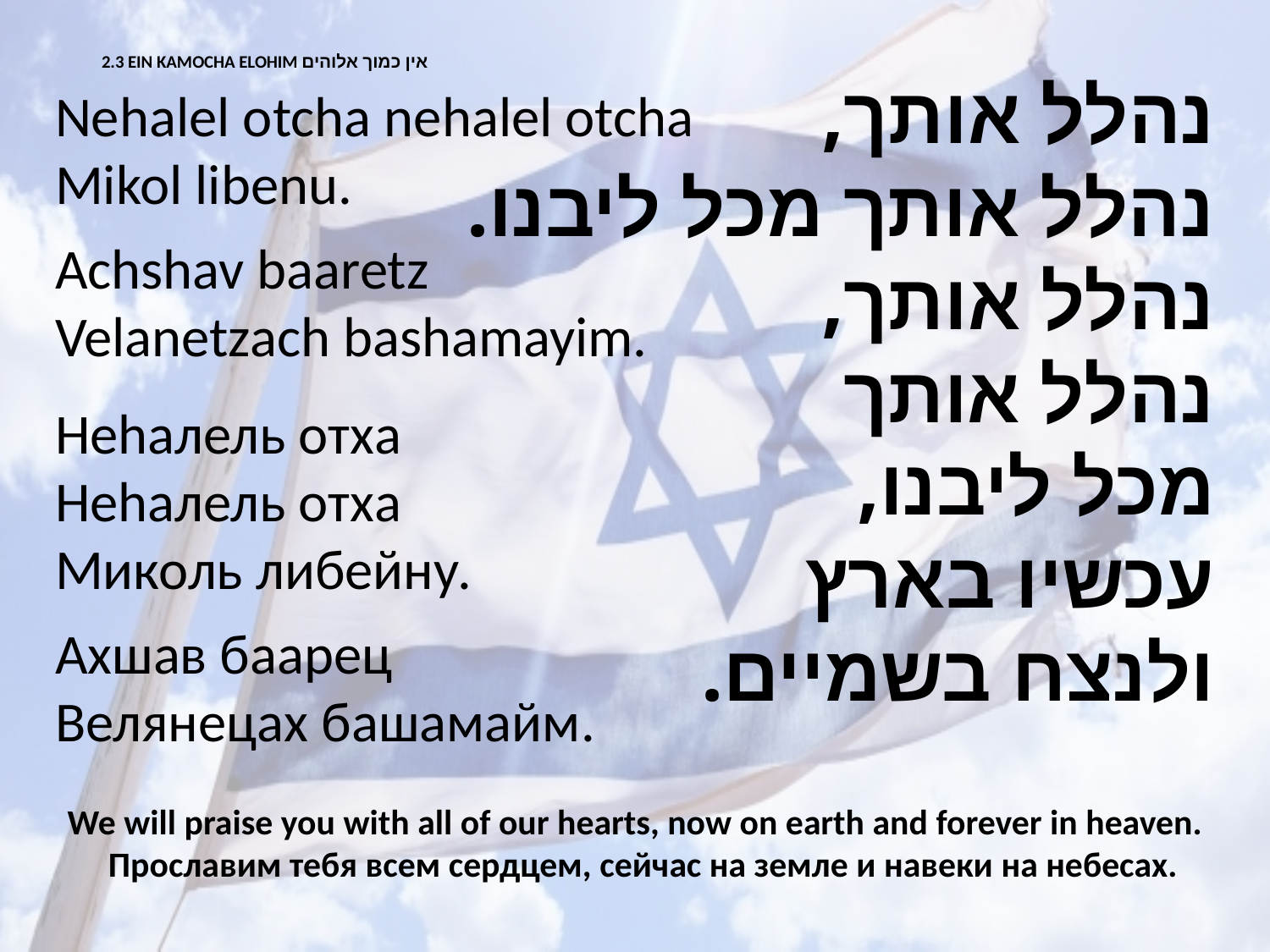

# 2.3 EIN KAMOCHA ELOHIM אין כמוך אלוהים
נהלל אותך,
נהלל אותך מכל ליבנו.
נהלל אותך,
נהלל אותך
מכל ליבנו,
עכשיו בארץ
ולנצח בשמיים.
Nehalel otcha nehalel otcha
Mikol libenu.

Achshav baaretz
Velanetzach bashamayim.
Неhалель отха
Неhалель отха
Миколь либейну.

Ахшав баарец
Велянецах башамайм.
We will praise you with all of our hearts, now on earth and forever in heaven.
  Прославим тебя всем сердцем, сейчас на земле и навеки на небесах.